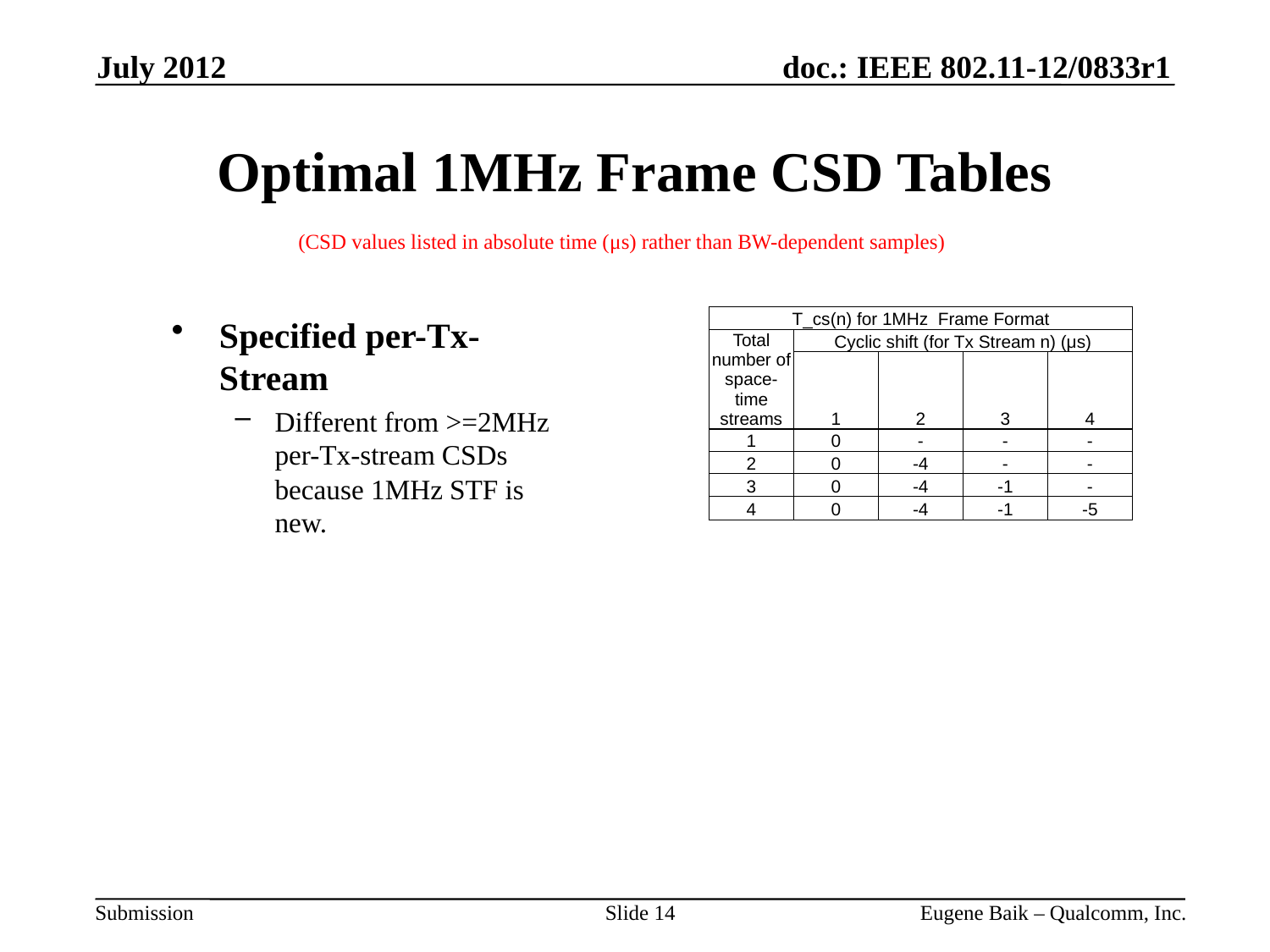

July 2012
# Optimal 1MHz Frame CSD Tables
(CSD values listed in absolute time (μs) rather than BW-dependent samples)
Specified per-Tx-Stream
Different from >=2MHz per-Tx-stream CSDs because 1MHz STF is new.
| T\_cs(n) for 1MHz Frame Format |  |  |  |  |
| --- | --- | --- | --- | --- |
| Total number of space-time streams | Cyclic shift (for Tx Stream n) (μs) |  |  |  |
|  | 1 | 2 | 3 | 4 |
| 1 | 0 | - | - | - |
| 2 | 0 | -4 | - | - |
| 3 | 0 | -4 | -1 | - |
| 4 | 0 | -4 | -1 | -5 |
Slide 14
Eugene Baik – Qualcomm, Inc.